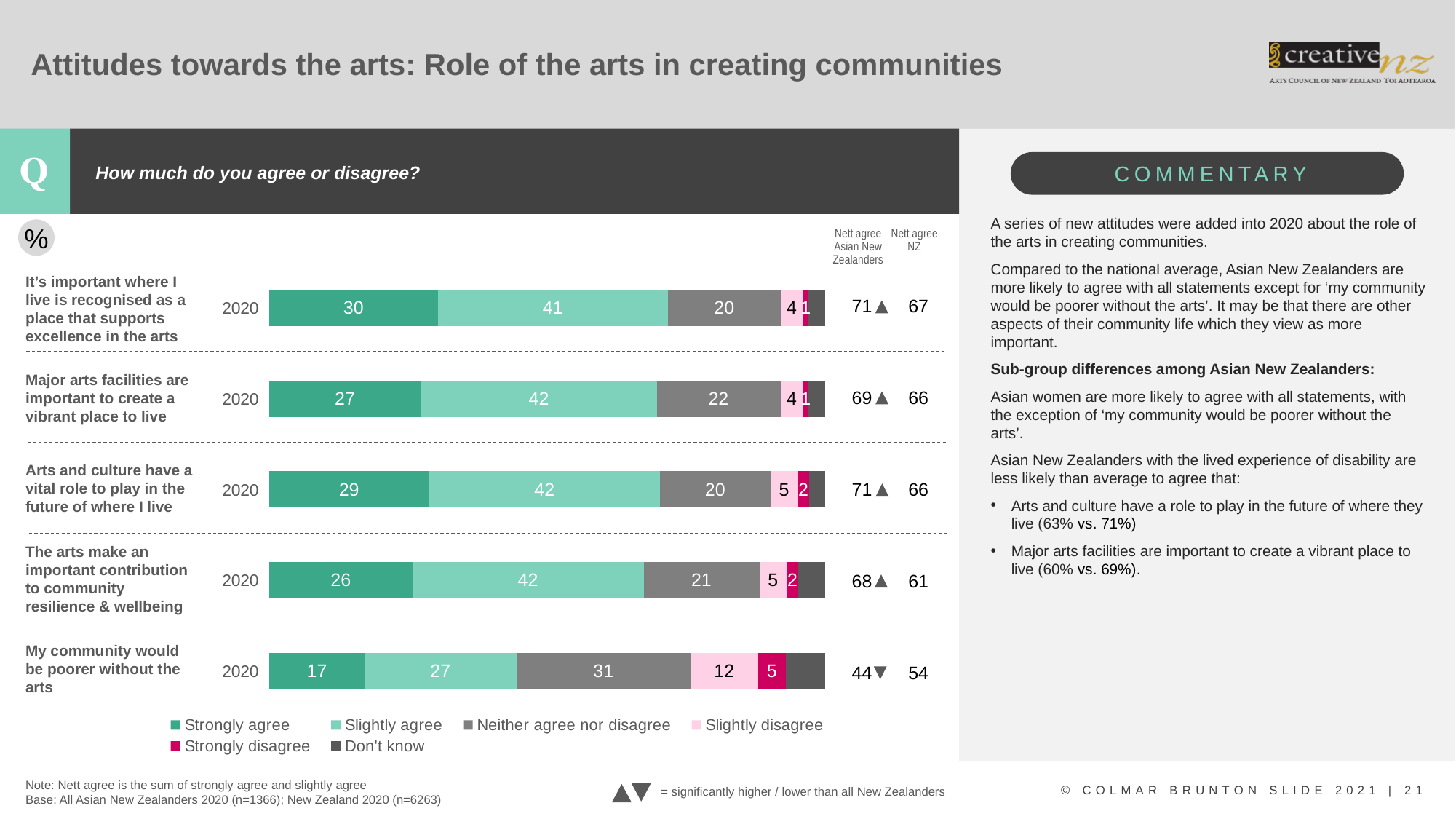

# Attitudes towards the arts: Role of the arts in creating communities
How much do you agree or disagree?

### Chart

| Category | Strongly agree | Slightly agree | Neither agree nor disagree | Slightly disagree | Strongly disagree | Don't know |
|---|---|---|---|---|---|---|
| 2020 | 17.0 | 27.0 | 31.0 | 12.0 | 5.0 | 7.0 |
| 2020 | 26.0 | 42.0 | 21.0 | 5.0 | 2.0 | 5.0 |
| 2020 | 29.0 | 42.0 | 20.0 | 5.0 | 2.0 | 3.0 |
| 2020 | 27.0 | 42.0 | 22.0 | 4.0 | 1.0 | 3.0 |
| 2020 | 30.0 | 41.0 | 20.0 | 4.0 | 1.0 | 3.0 |
A series of new attitudes were added into 2020 about the role of the arts in creating communities.
Compared to the national average, Asian New Zealanders are more likely to agree with all statements except for ‘my community would be poorer without the arts’. It may be that there are other aspects of their community life which they view as more important.
Sub-group differences among Asian New Zealanders:
Asian women are more likely to agree with all statements, with the exception of ‘my community would be poorer without the arts’.
Asian New Zealanders with the lived experience of disability are less likely than average to agree that:
Arts and culture have a role to play in the future of where they live (63% vs. 71%)
Major arts facilities are important to create a vibrant place to live (60% vs. 69%).
%
Nett agree Asian New Zealanders
Nett agree
NZ
| 71 | 67 |
| --- | --- |
| 69 | 66 |
| 71 | 66 |
| 68 | 61 |
| 44 | 54 |
It’s important where I live is recognised as a place that supports excellence in the arts

Major arts facilities are important to create a vibrant place to live

Arts and culture have a vital role to play in the future of where I live

The arts make an important contribution to community resilience & wellbeing

My community would be poorer without the arts

Note: Nett agree is the sum of strongly agree and slightly agree
Base: All Asian New Zealanders 2020 (n=1366); New Zealand 2020 (n=6263)
= significantly higher / lower than all New Zealanders